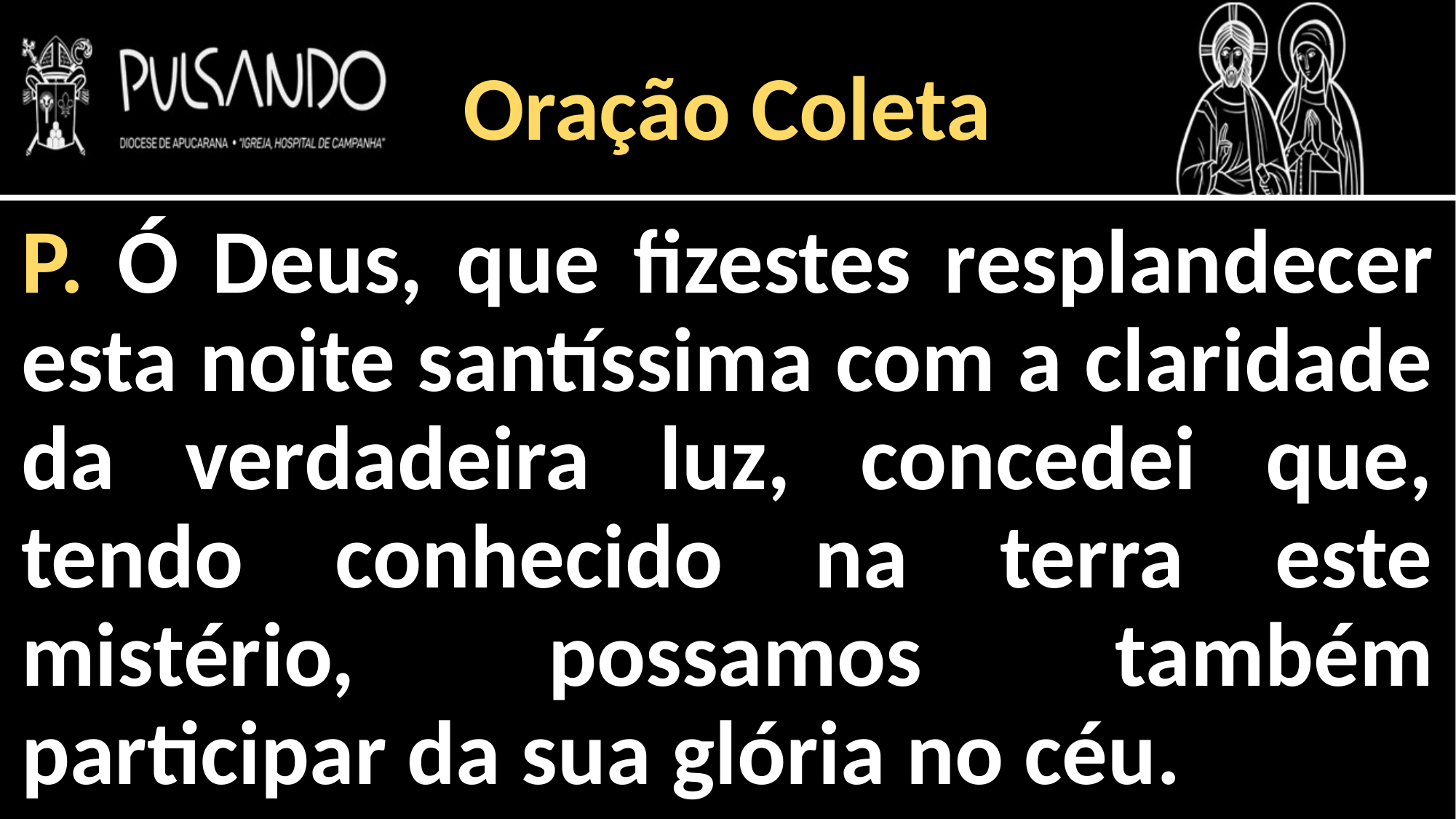

Oração Coleta
P. Ó Deus, que fizestes resplandecer esta noite santíssima com a claridade da verdadeira luz, concedei que, tendo conhecido na terra este mistério, possamos também participar da sua glória no céu.